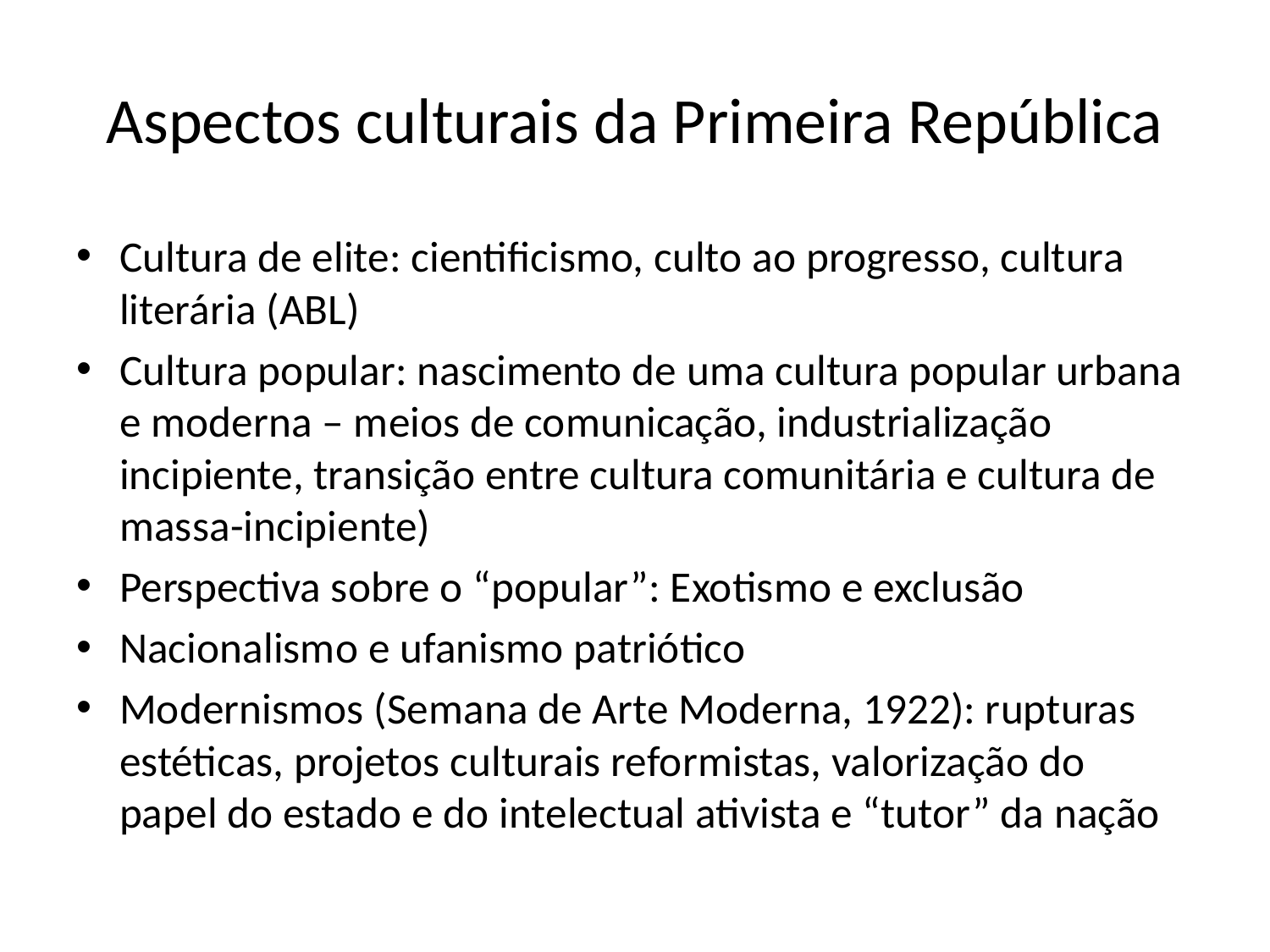

# Aspectos culturais da Primeira República
Cultura de elite: cientificismo, culto ao progresso, cultura literária (ABL)
Cultura popular: nascimento de uma cultura popular urbana e moderna – meios de comunicação, industrialização incipiente, transição entre cultura comunitária e cultura de massa-incipiente)
Perspectiva sobre o “popular”: Exotismo e exclusão
Nacionalismo e ufanismo patriótico
Modernismos (Semana de Arte Moderna, 1922): rupturas estéticas, projetos culturais reformistas, valorização do papel do estado e do intelectual ativista e “tutor” da nação